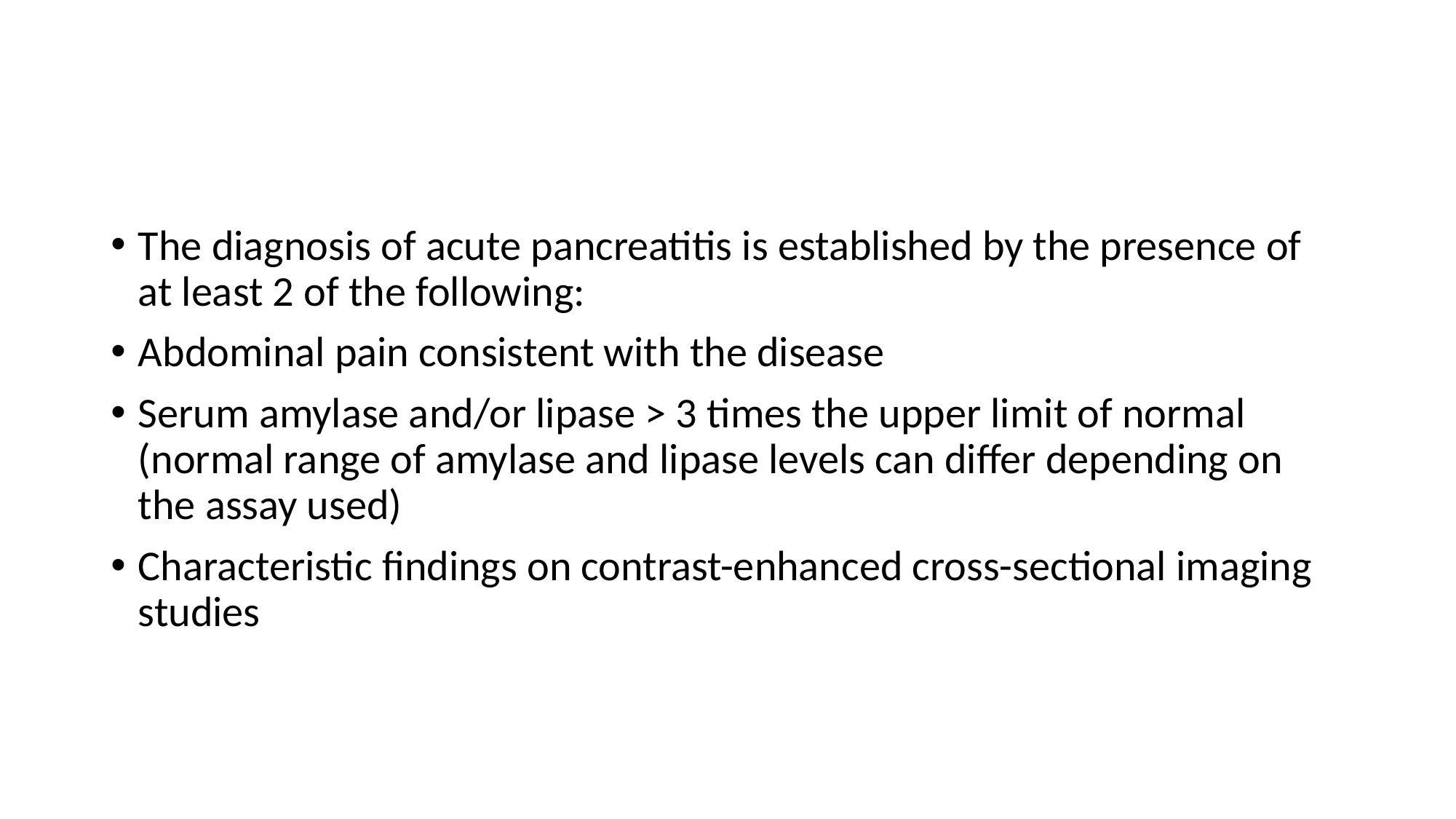

#
The diagnosis of acute pancreatitis is established by the presence of at least 2 of the following:
Abdominal pain consistent with the disease
Serum amylase and/or lipase > 3 times the upper limit of normal (normal range of amylase and lipase levels can differ depending on the assay used)
Characteristic findings on contrast-enhanced cross-sectional imaging studies